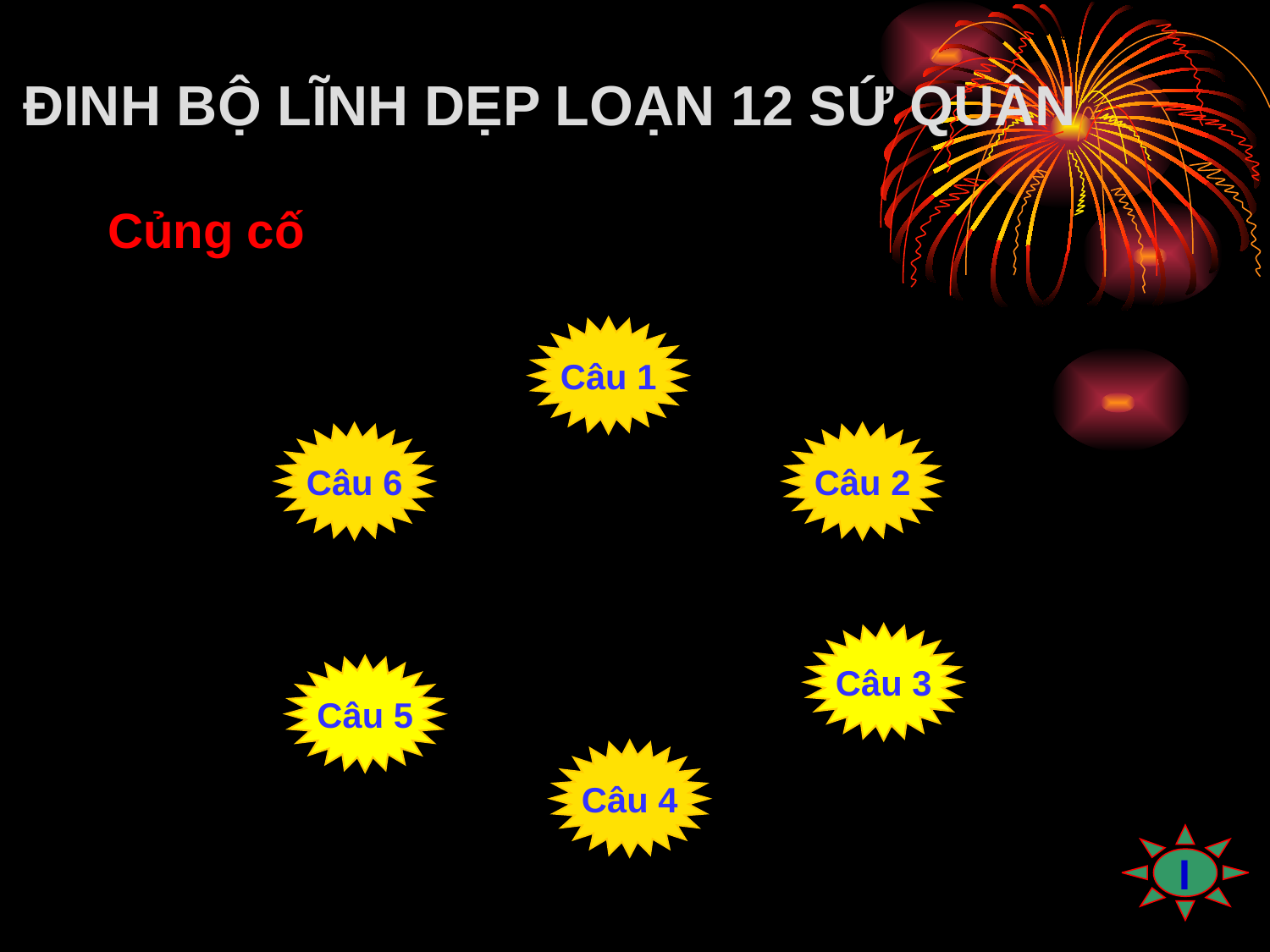

ĐINH BỘ LĨNH DẸP LOẠN 12 SỨ QUÂN
Củng cố
Câu 1
Câu 6
Câu 2
Câu 3
Câu 5
Câu 4
I